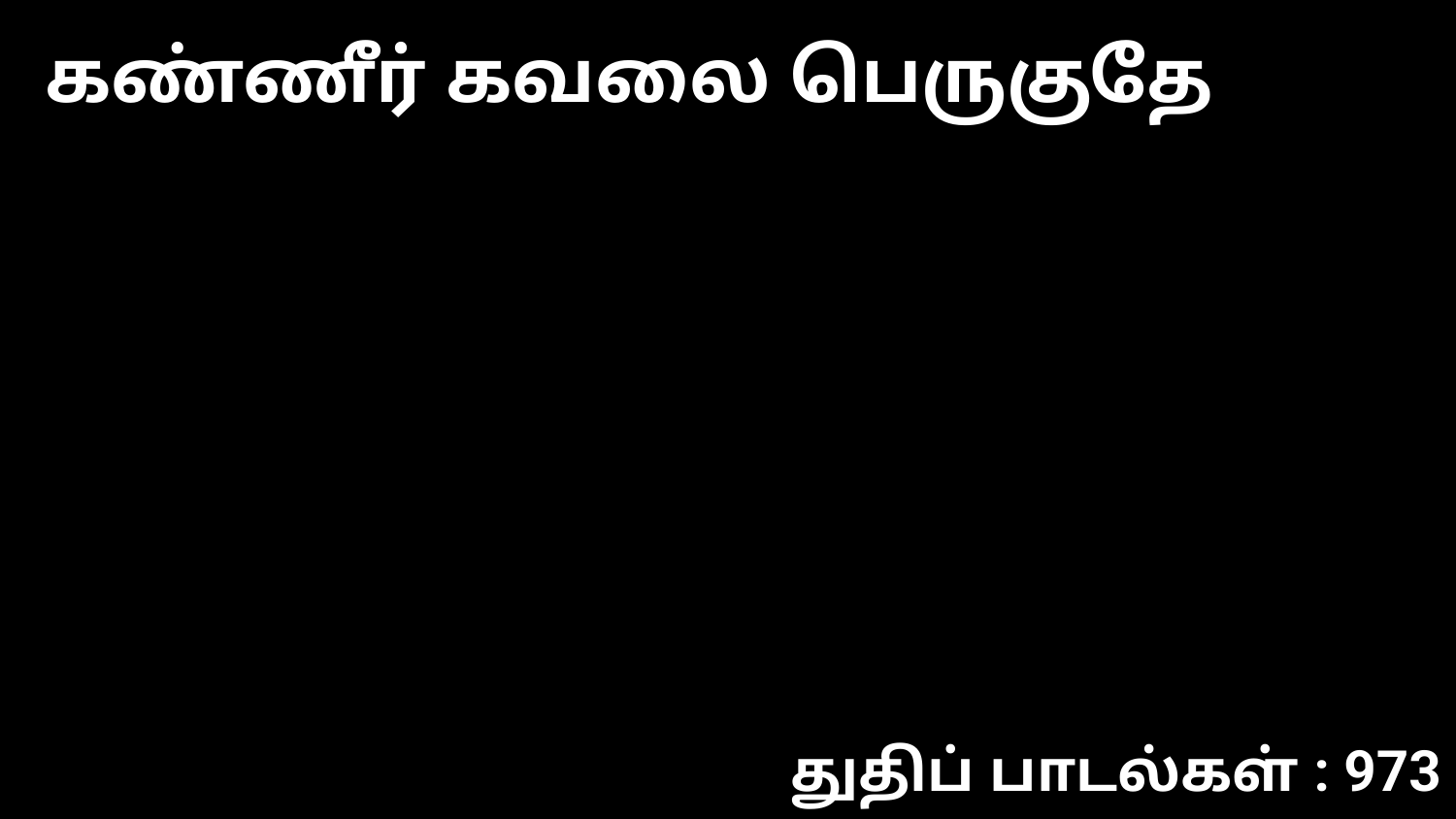

கண்ணீர் கவலை பெருகுதே
துதிப் பாடல்கள் : 973